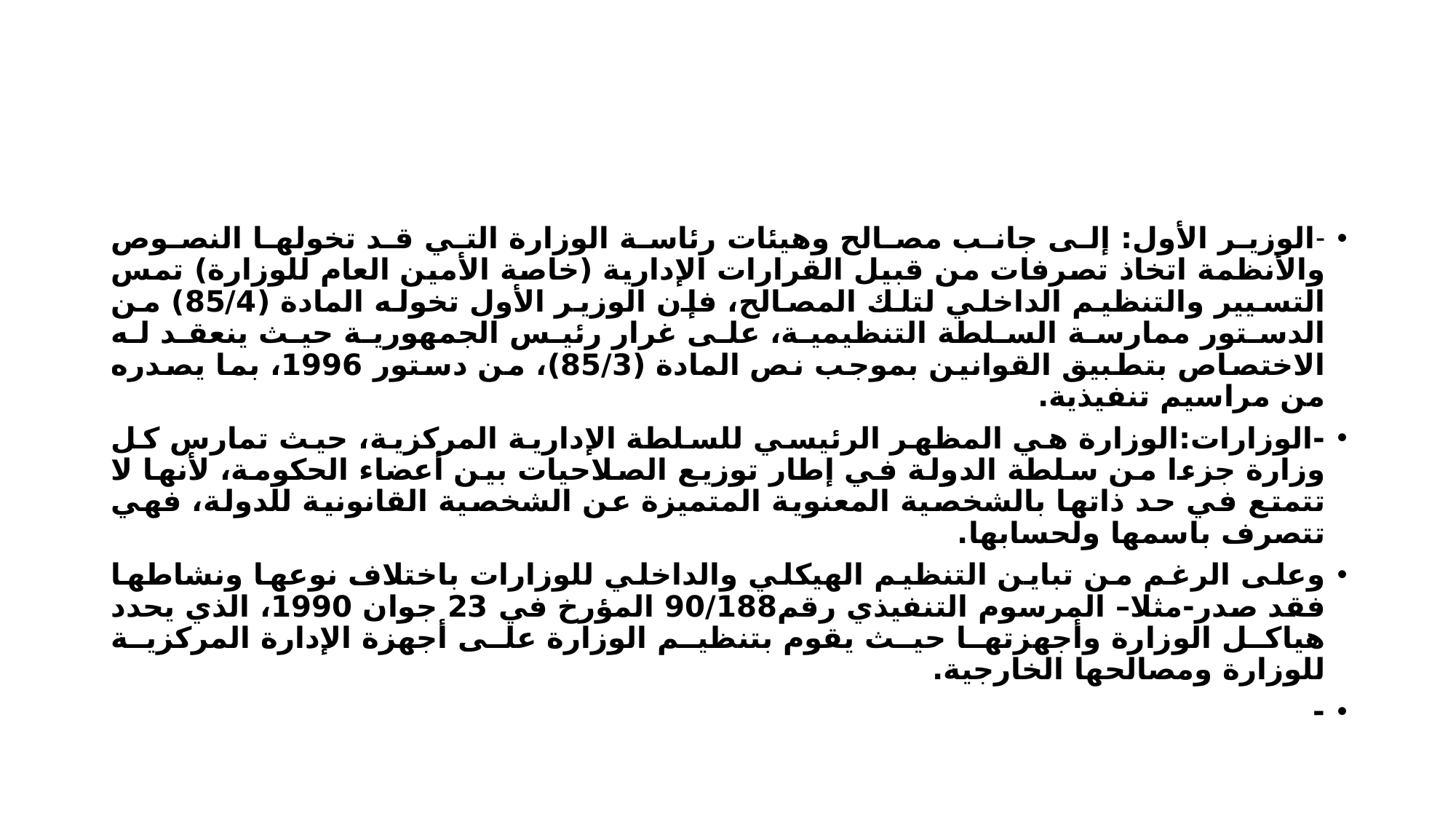

#
-	الوزير الأول: إلى جانب مصالح وهيئات رئاسة الوزارة التي قد تخولها النصوص والأنظمة اتخاذ تصرفات من قبيل القرارات الإدارية (خاصة الأمين العام للوزارة) تمس التسيير والتنظيم الداخلي لتلك المصالح، فإن الوزير الأول تخوله المادة (85/4) من الدستور ممارسة السلطة التنظيمية، على غرار رئيس الجمهورية حيث ينعقد له الاختصاص بتطبيق القوانين بموجب نص المادة (85/3)، من دستور 1996، بما يصدره من مراسيم تنفيذية.
-	الوزارات:الوزارة هي المظهر الرئيسي للسلطة الإدارية المركزية، حيث تمارس كل وزارة جزءا من سلطة الدولة في إطار توزيع الصلاحيات بين أعضاء الحكومة، لأنها لا تتمتع في حد ذاتها بالشخصية المعنوية المتميزة عن الشخصية القانونية للدولة، فهي تتصرف باسمها ولحسابها.
وعلى الرغم من تباين التنظيم الهيكلي والداخلي للوزارات باختلاف نوعها ونشاطها فقد صدر-مثلا– المرسوم التنفيذي رقم90/188 المؤرخ في 23 جوان 1990، الذي يحدد هياكل الوزارة وأجهزتها حيث يقوم بتنظيم الوزارة على أجهزة الإدارة المركزية للوزارة ومصالحها الخارجية.
-